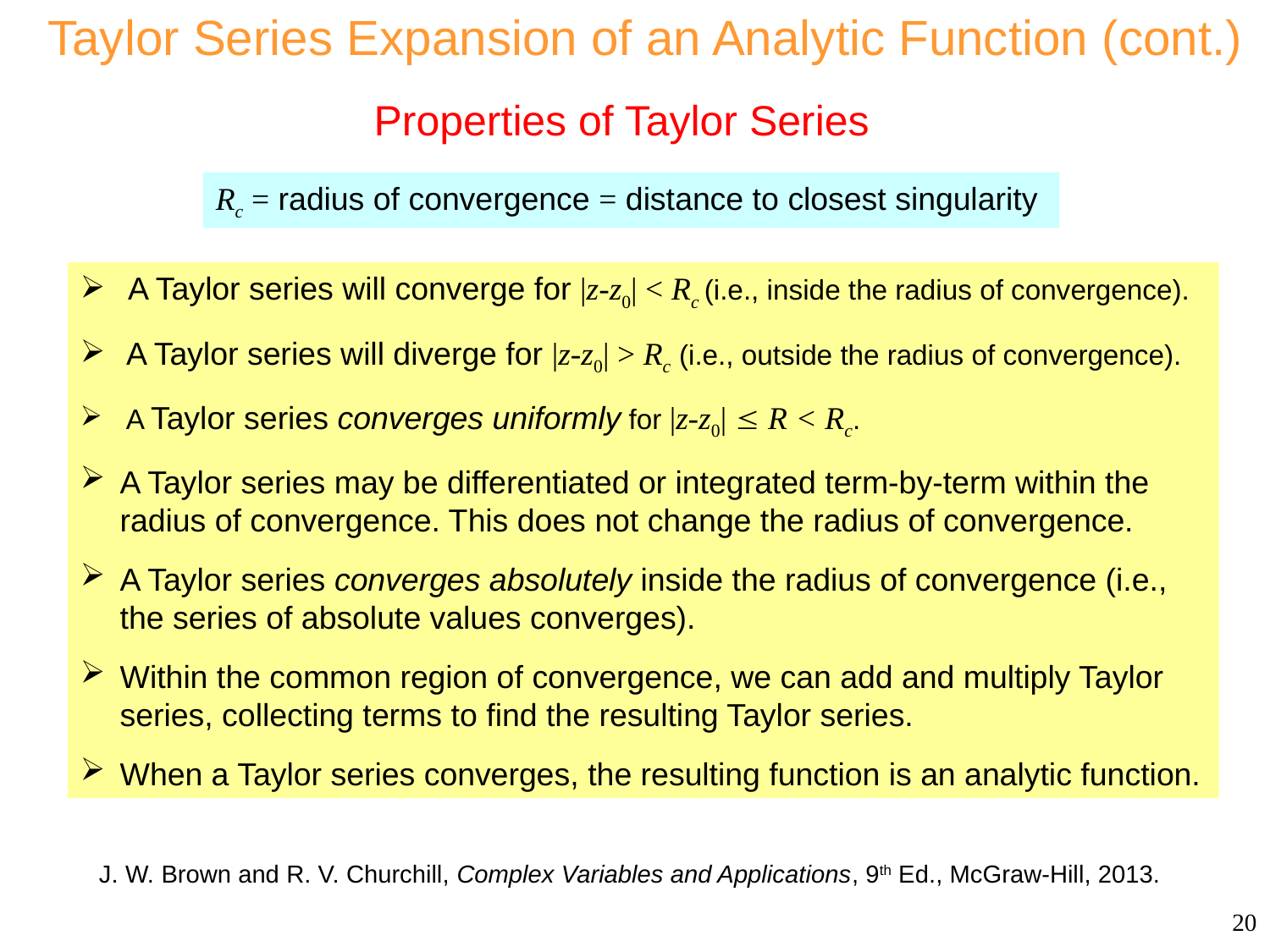

Taylor Series Expansion of an Analytic Function (cont.)
Properties of Taylor Series
Rc = radius of convergence = distance to closest singularity
  A Taylor series will converge for |z-z0| < Rc (i.e., inside the radius of convergence).
  A Taylor series will diverge for |z-z0| > Rc (i.e., outside the radius of convergence).
  A Taylor series converges uniformly for |z-z0| ≤ R < Rc.
A Taylor series may be differentiated or integrated term-by-term within the radius of convergence. This does not change the radius of convergence.
A Taylor series converges absolutely inside the radius of convergence (i.e., the series of absolute values converges).
Within the common region of convergence, we can add and multiply Taylor series, collecting terms to find the resulting Taylor series.
When a Taylor series converges, the resulting function is an analytic function.
J. W. Brown and R. V. Churchill, Complex Variables and Applications, 9th Ed., McGraw-Hill, 2013.
20